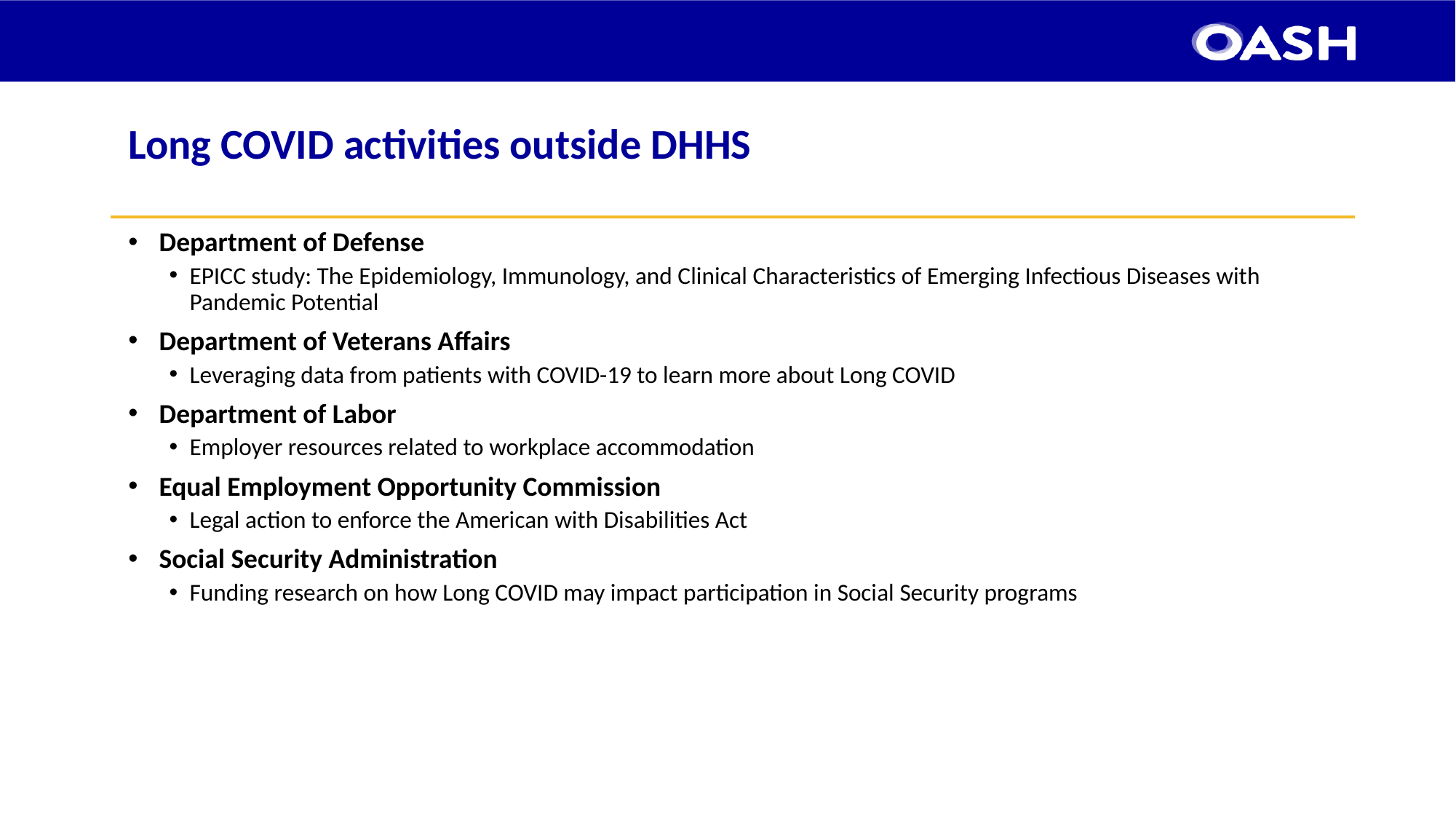

Long COVID activities outside DHHS
Department of Defense
EPICC study: The Epidemiology, Immunology, and Clinical Characteristics of Emerging Infectious Diseases with Pandemic Potential
Department of Veterans Affairs
Leveraging data from patients with COVID-19 to learn more about Long COVID
Department of Labor
Employer resources related to workplace accommodation
Equal Employment Opportunity Commission
Legal action to enforce the American with Disabilities Act
Social Security Administration
Funding research on how Long COVID may impact participation in Social Security programs